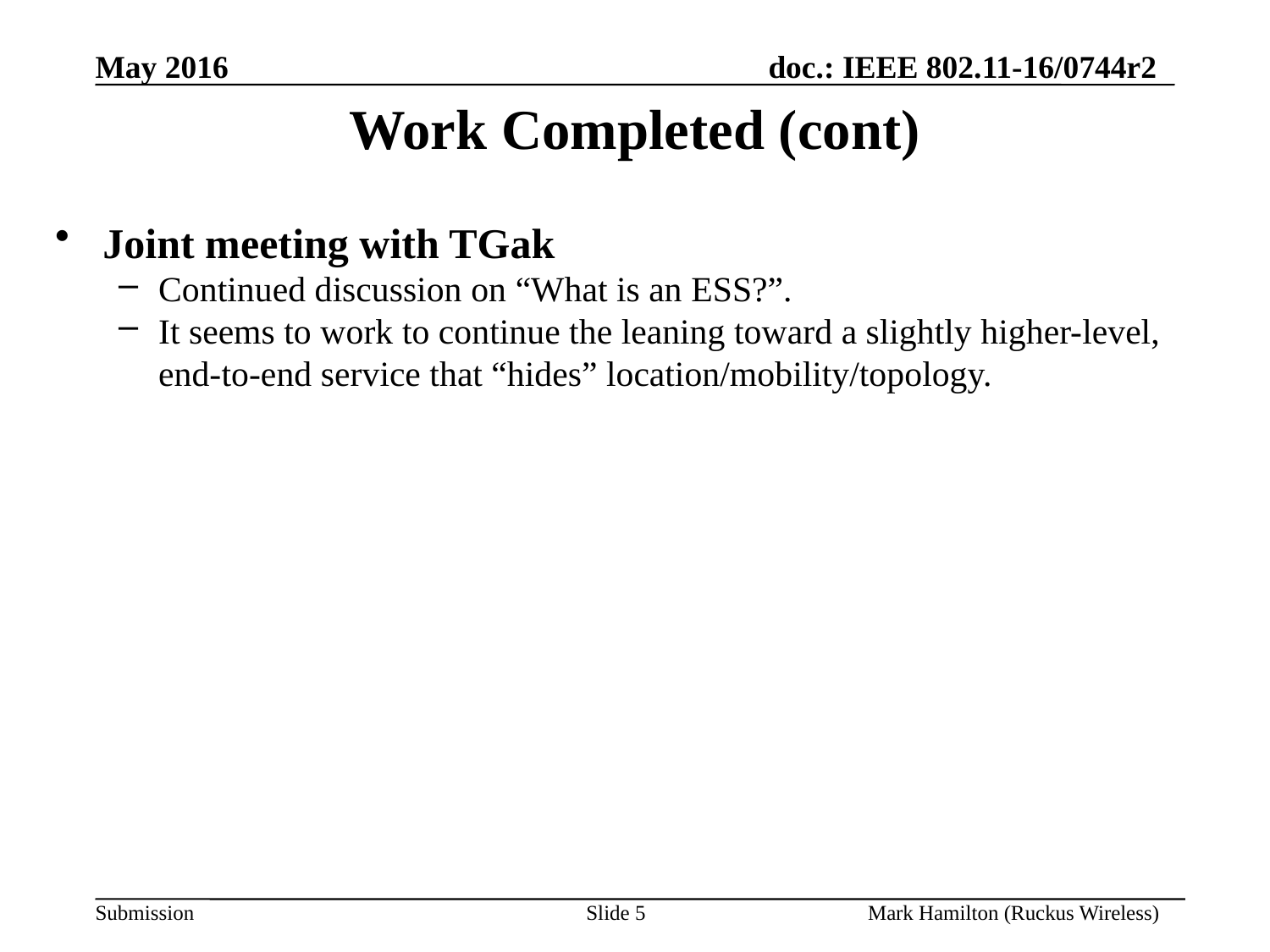

# Work Completed (cont)

Joint meeting with TGak
Continued discussion on “What is an ESS?”.
It seems to work to continue the leaning toward a slightly higher-level, end-to-end service that “hides” location/mobility/topology.